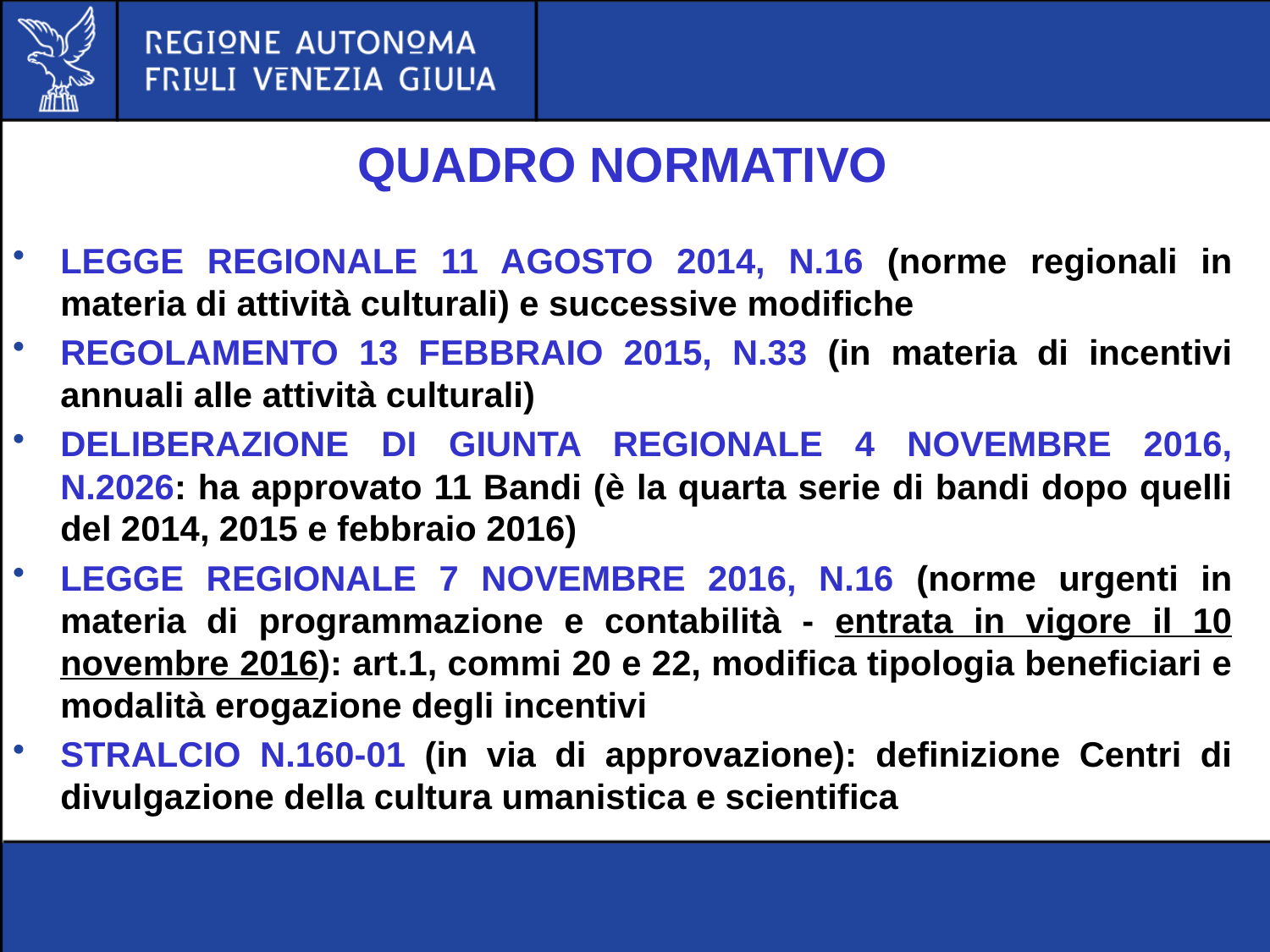

#
QUADRO NORMATIVO

LEGGE REGIONALE 11 AGOSTO 2014, N.16 (norme regionali in materia di attività culturali) e successive modifiche
REGOLAMENTO 13 FEBBRAIO 2015, N.33 (in materia di incentivi annuali alle attività culturali)
DELIBERAZIONE DI GIUNTA REGIONALE 4 NOVEMBRE 2016, N.2026: ha approvato 11 Bandi (è la quarta serie di bandi dopo quelli del 2014, 2015 e febbraio 2016)
LEGGE REGIONALE 7 NOVEMBRE 2016, N.16 (norme urgenti in materia di programmazione e contabilità - entrata in vigore il 10 novembre 2016): art.1, commi 20 e 22, modifica tipologia beneficiari e modalità erogazione degli incentivi
STRALCIO N.160-01 (in via di approvazione): definizione Centri di divulgazione della cultura umanistica e scientifica